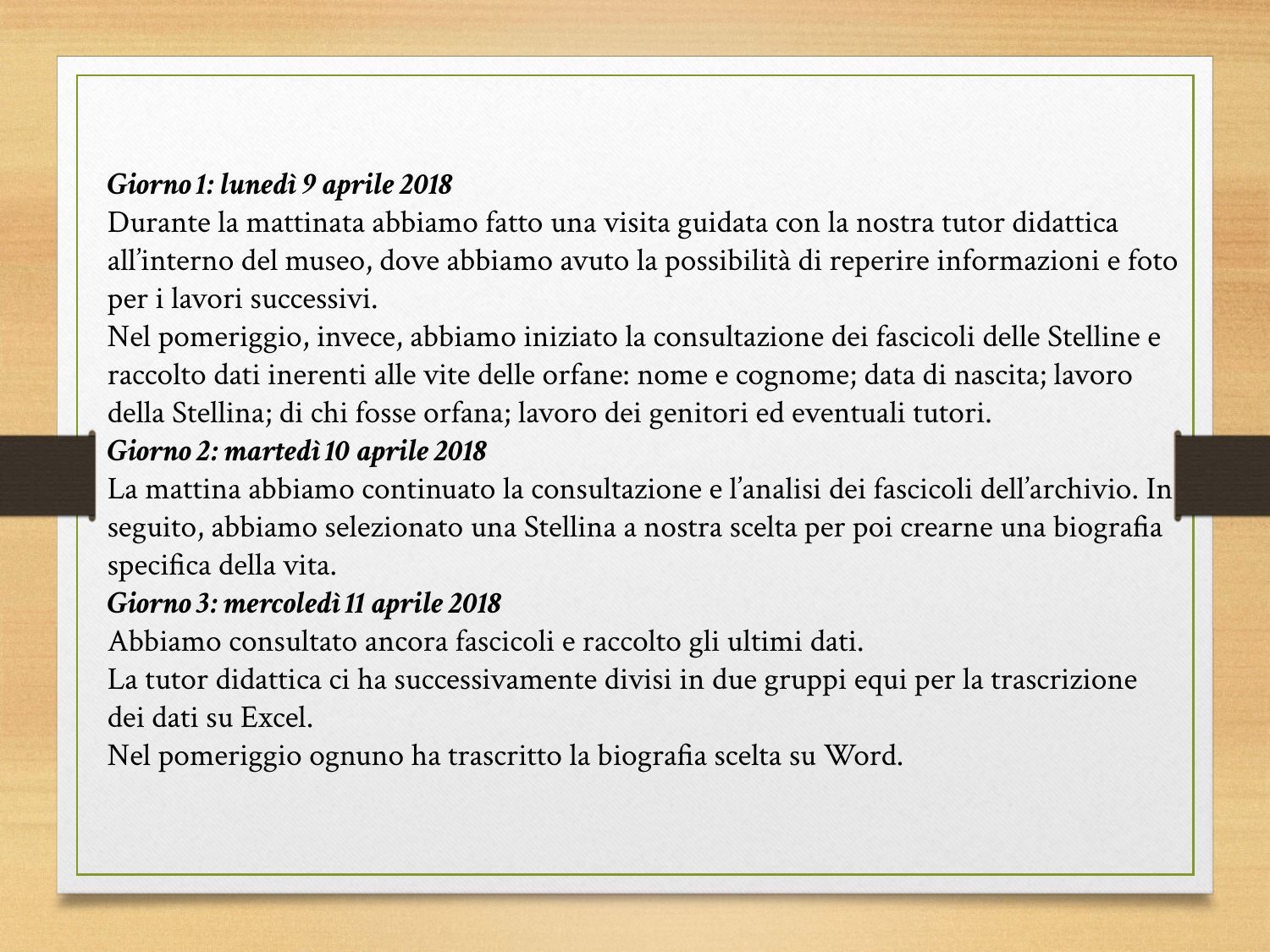

Giorno 1: lunedì 9 aprile 2018
Durante la mattinata abbiamo fatto una visita guidata con la nostra tutor didattica all’interno del museo, dove abbiamo avuto la possibilità di reperire informazioni e foto per i lavori successivi.
Nel pomeriggio, invece, abbiamo iniziato la consultazione dei fascicoli delle Stelline e raccolto dati inerenti alle vite delle orfane: nome e cognome; data di nascita; lavoro della Stellina; di chi fosse orfana; lavoro dei genitori ed eventuali tutori.
Giorno 2: martedì 10 aprile 2018
La mattina abbiamo continuato la consultazione e l’analisi dei fascicoli dell’archivio. In seguito, abbiamo selezionato una Stellina a nostra scelta per poi crearne una biografia specifica della vita.
Giorno 3: mercoledì 11 aprile 2018
Abbiamo consultato ancora fascicoli e raccolto gli ultimi dati.
La tutor didattica ci ha successivamente divisi in due gruppi equi per la trascrizione dei dati su Excel.
Nel pomeriggio ognuno ha trascritto la biografia scelta su Word.